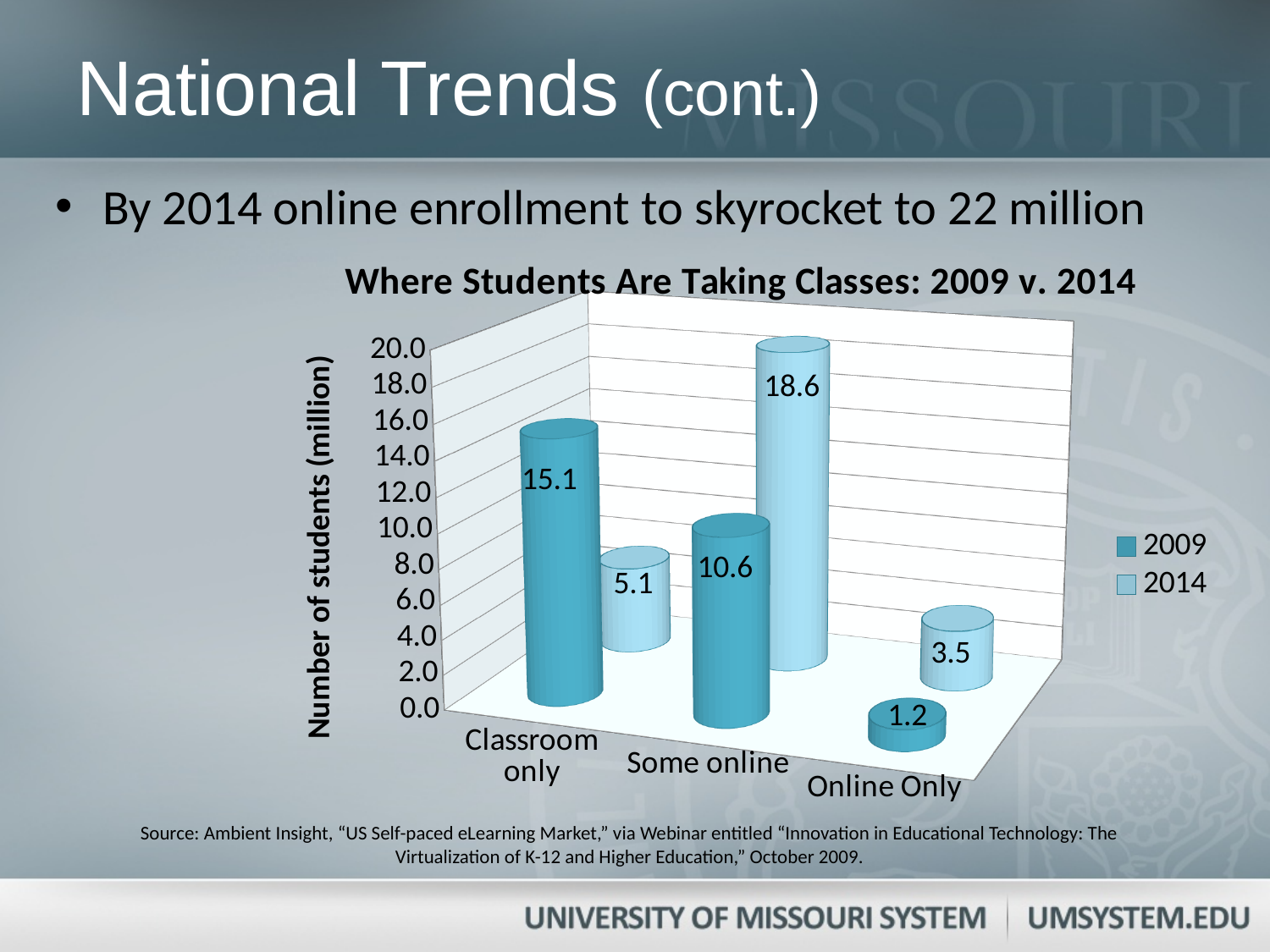

# National Trends (cont.)
By 2014 online enrollment to skyrocket to 22 million

[unsupported chart]

Source: Ambient Insight, “US Self-paced eLearning Market,” via Webinar entitled “Innovation in Educational Technology: The Virtualization of K-12 and Higher Education,” October 2009.